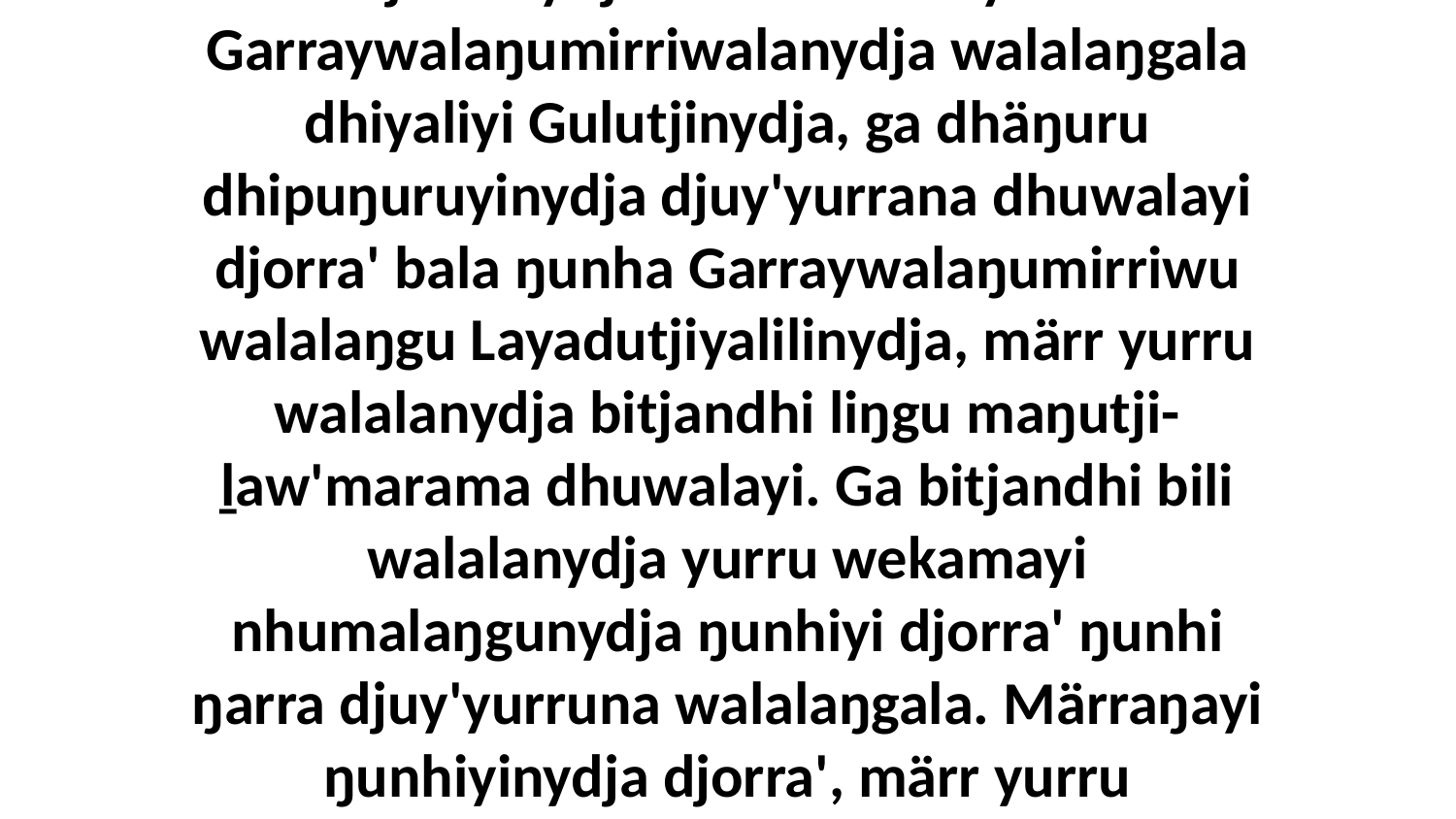

16 Maŋutji-ḻapmaraŋanydja dhuwalayi djorrany'tja bukmakkala yana Garraywalaŋumirriwalanydja walalaŋgala dhiyaliyi Gulutjinydja, ga dhäŋuru dhipuŋuruyinydja djuy'yurrana dhuwalayi djorra' bala ŋunha Garraywalaŋumirriwu walalaŋgu Layadutjiyalilinydja, märr yurru walalanydja bitjandhi liŋgu maŋutji-ḻaw'marama dhuwalayi. Ga bitjandhi bili walalanydja yurru wekamayi nhumalaŋgunydja ŋunhiyi djorra' ŋunhi ŋarra djuy'yurruna walalaŋgala. Märraŋayi ŋunhiyinydja djorra', märr yurru nhumanydja maŋutji-ḻaw'maramayi ga marŋgiyirri ŋuliŋuruyi.